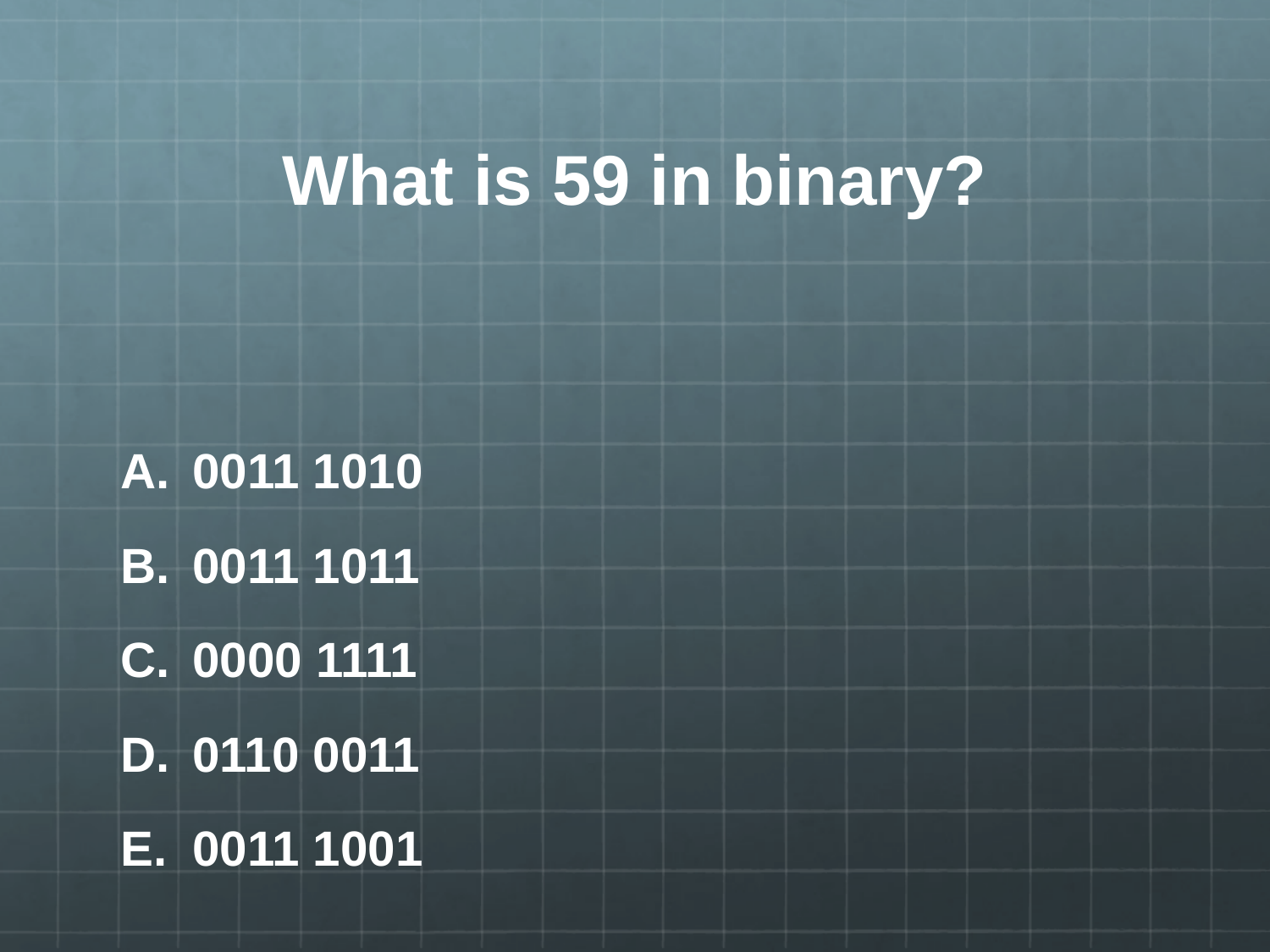

# What is 59 in binary?
0011 1010
0011 1011
0000 1111
0110 0011
0011 1001